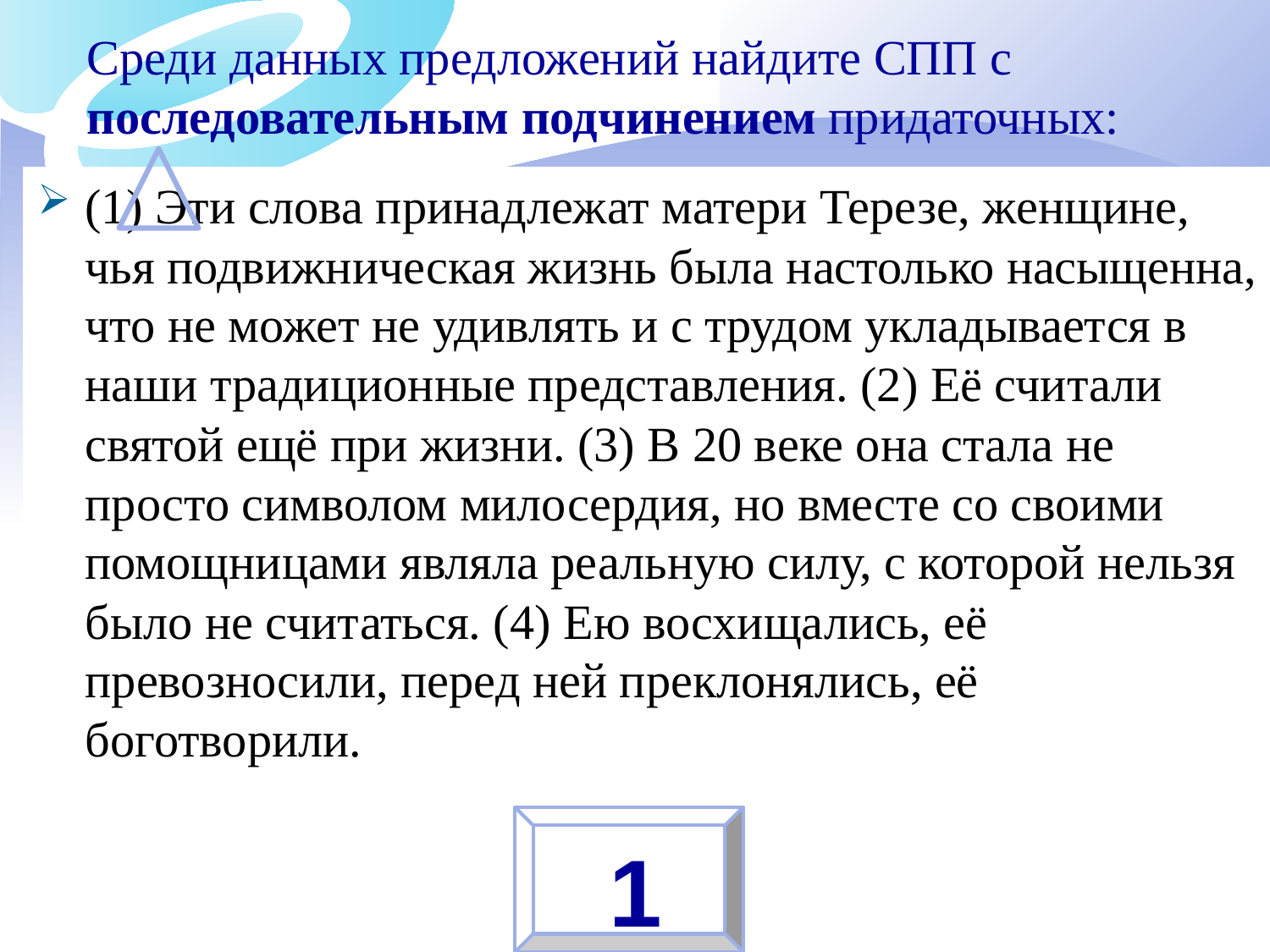

# Среди данных предложений найдите СПП с последовательным подчинением придаточных:

(1) Эти слова принадлежат матери Терезе, женщине, чья подвижническая жизнь была настолько насыщенна, что не может не удивлять и с трудом укладывается в наши традиционные представления. (2) Её считали святой ещё при жизни. (3) В 20 веке она стала не просто символом милосердия, но вместе со своими помощницами являла реальную силу, с которой нельзя было не считаться. (4) Ею восхищались, её превозносили, перед ней преклонялись, её боготворили.

1